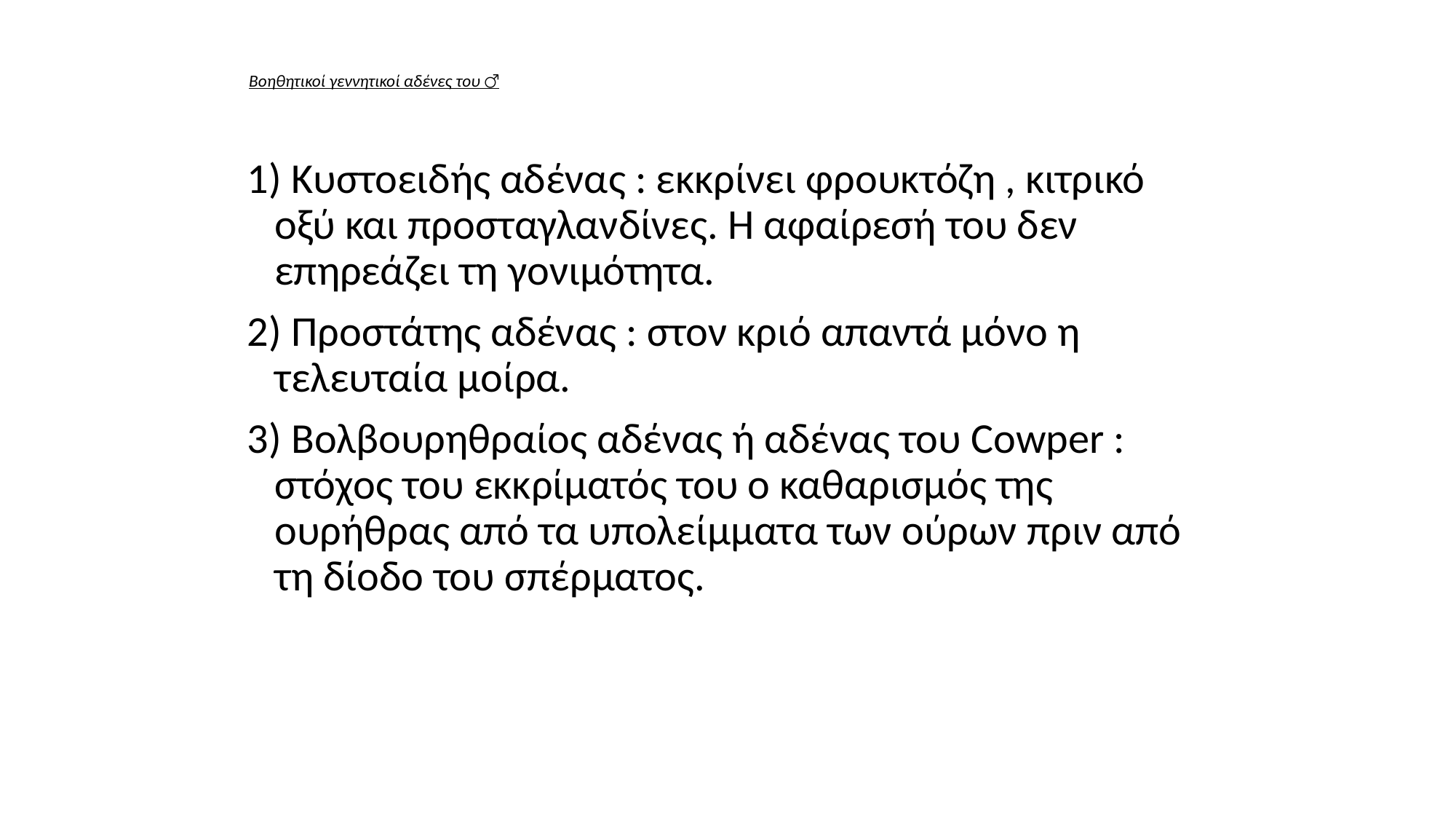

# Βοηθητικοί γεννητικοί αδένες του ♂
1) Κυστοειδής αδένας : εκκρίνει φρουκτόζη , κιτρικό οξύ και προσταγλανδίνες. Η αφαίρεσή του δεν επηρεάζει τη γονιμότητα.
2) Προστάτης αδένας : στον κριό απαντά μόνο η τελευταία μοίρα.
3) Βολβουρηθραίος αδένας ή αδένας του Cowper : στόχος του εκκρίματός του ο καθαρισμός της ουρήθρας από τα υπολείμματα των ούρων πριν από τη δίοδο του σπέρματος.